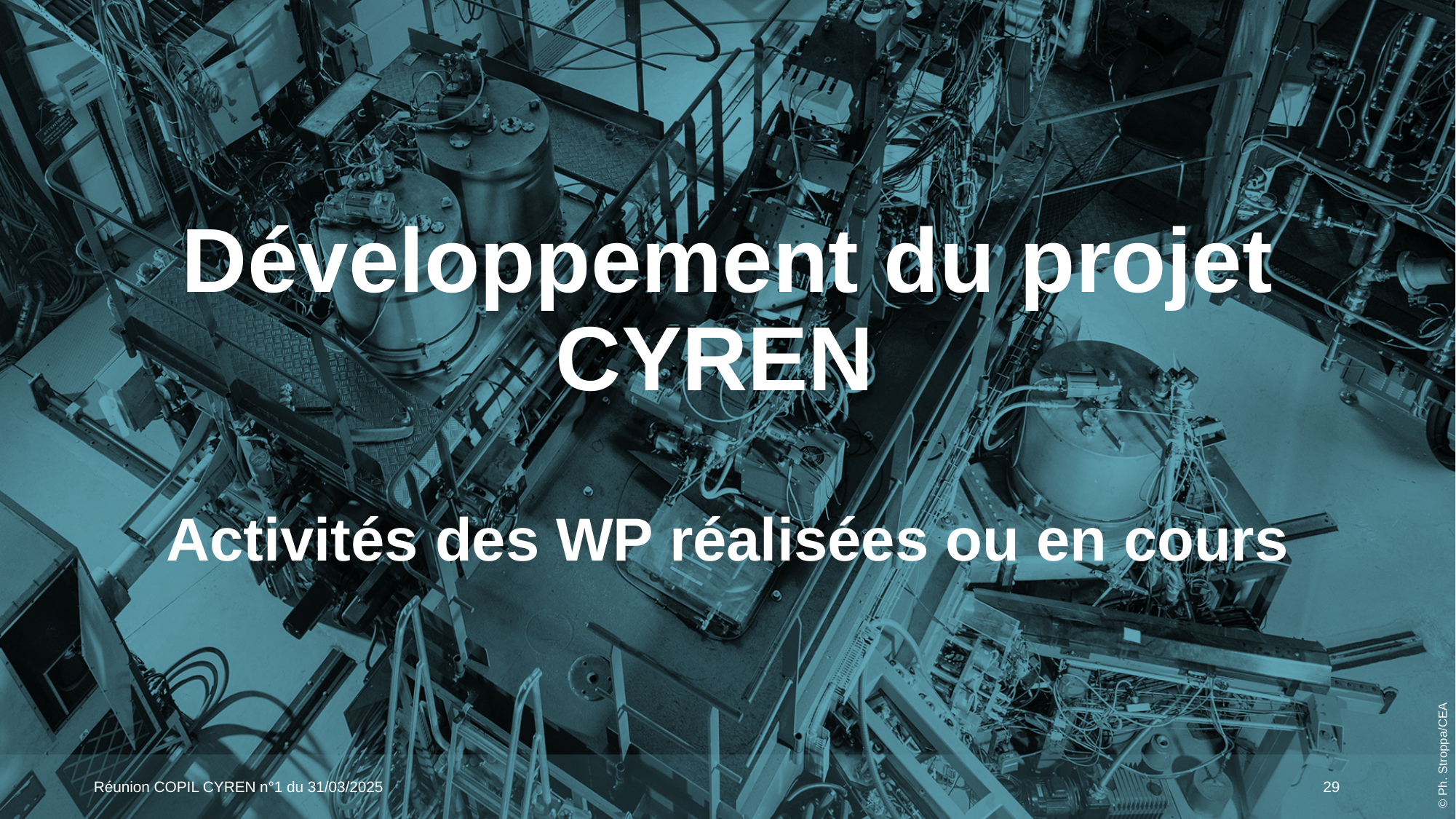

# Développement du projet CYREN Activités des WP réalisées ou en cours
Réunion COPIL CYREN n°1 du 31/03/2025
29